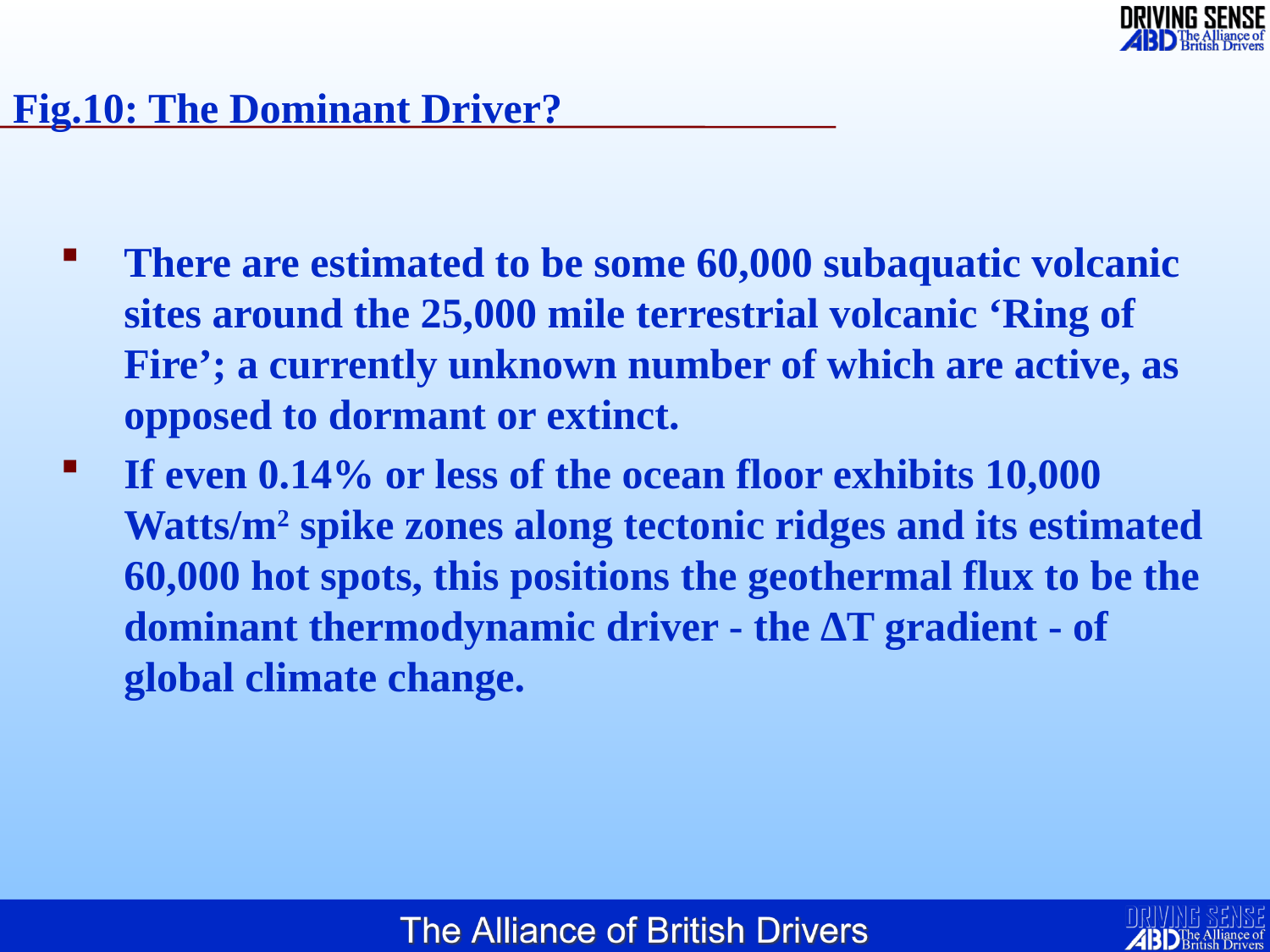

# Fig.10: The Dominant Driver?
There are estimated to be some 60,000 subaquatic volcanic sites around the 25,000 mile terrestrial volcanic ‘Ring of Fire’; a currently unknown number of which are active, as opposed to dormant or extinct.
If even 0.14% or less of the ocean floor exhibits 10,000 Watts/m2 spike zones along tectonic ridges and its estimated 60,000 hot spots, this positions the geothermal flux to be the dominant thermodynamic driver - the ∆T gradient - of global climate change.